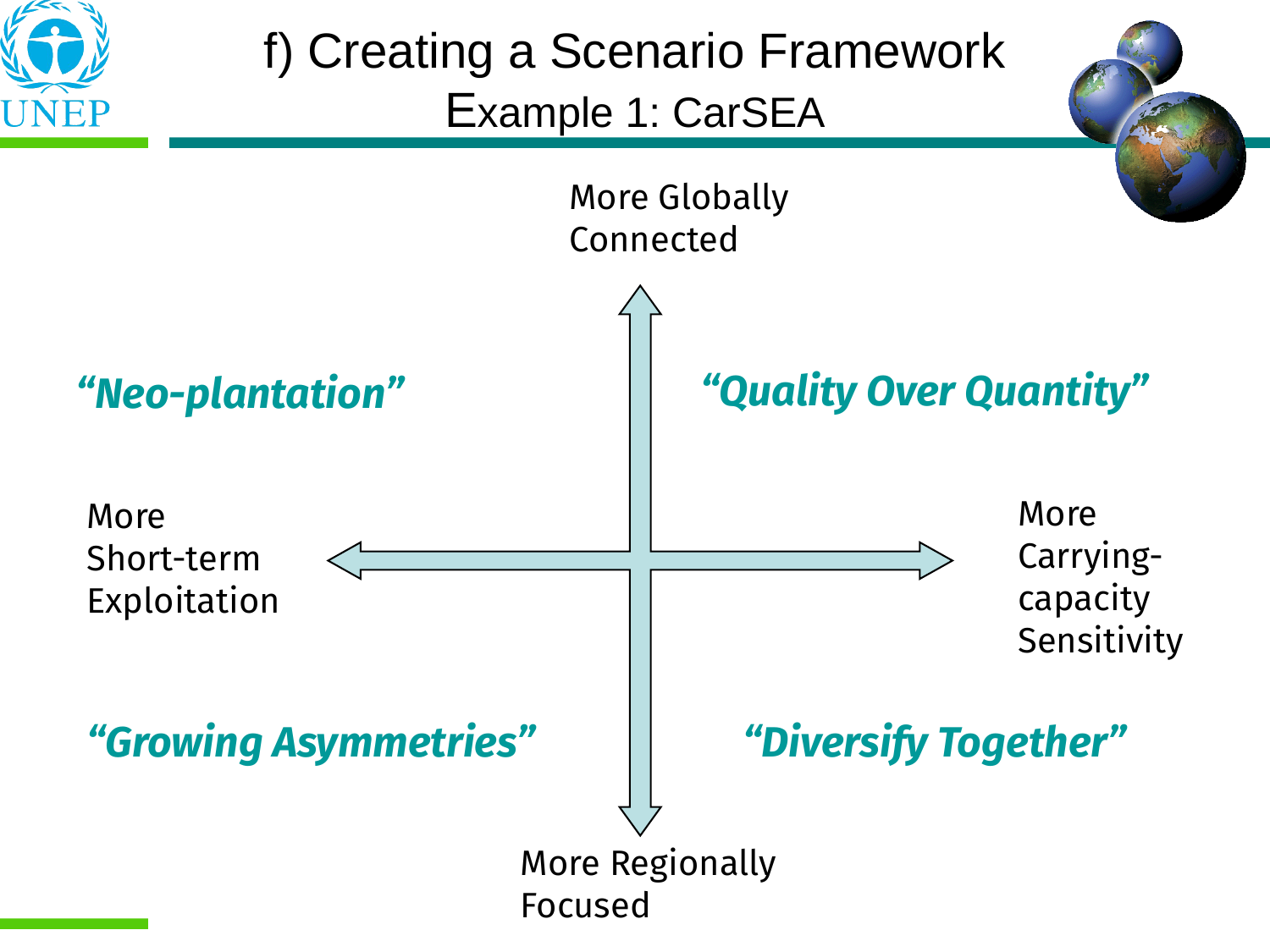

f) Creating a Scenario Framework
Example 1: CarSEA
More Globally Connected
More Carrying- capacity Sensitivity
More
Short-term Exploitation
More Regionally Focused

“Quality Over Quantity”
“Neo-plantation”
“Growing Asymmetries”
“Diversify Together”